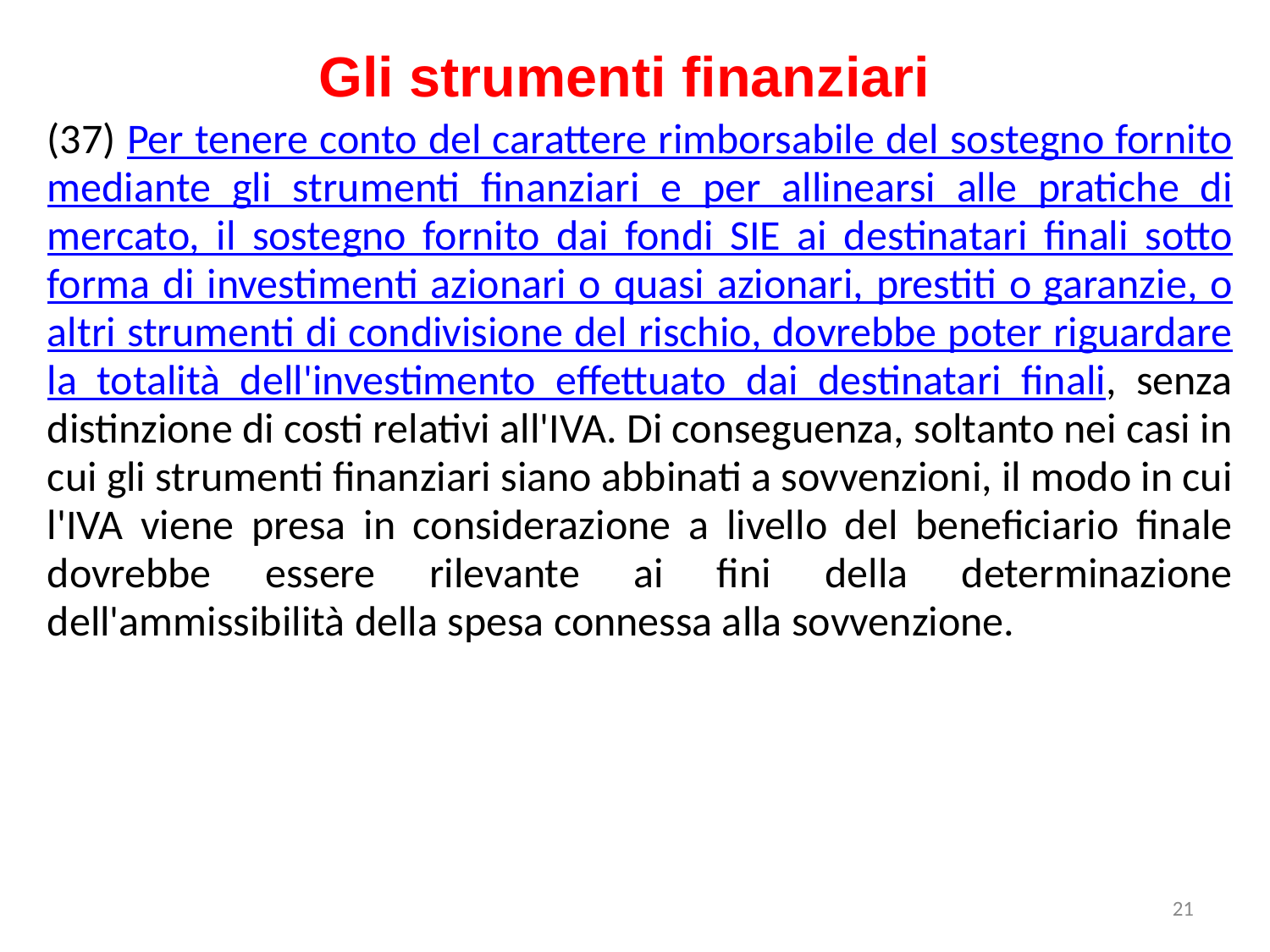

Gli strumenti finanziari
(37) Per tenere conto del carattere rimborsabile del sostegno fornito mediante gli strumenti finanziari e per allinearsi alle pratiche di mercato, il sostegno fornito dai fondi SIE ai destinatari finali sotto forma di investimenti azionari o quasi azionari, prestiti o garanzie, o altri strumenti di condivisione del rischio, dovrebbe poter riguardare la totalità dell'investimento effettuato dai destinatari finali, senza distinzione di costi relativi all'IVA. Di conseguenza, soltanto nei casi in cui gli strumenti finanziari siano abbinati a sovvenzioni, il modo in cui l'IVA viene presa in considerazione a livello del beneficiario finale dovrebbe essere rilevante ai fini della determinazione dell'ammissibilità della spesa connessa alla sovvenzione.

21